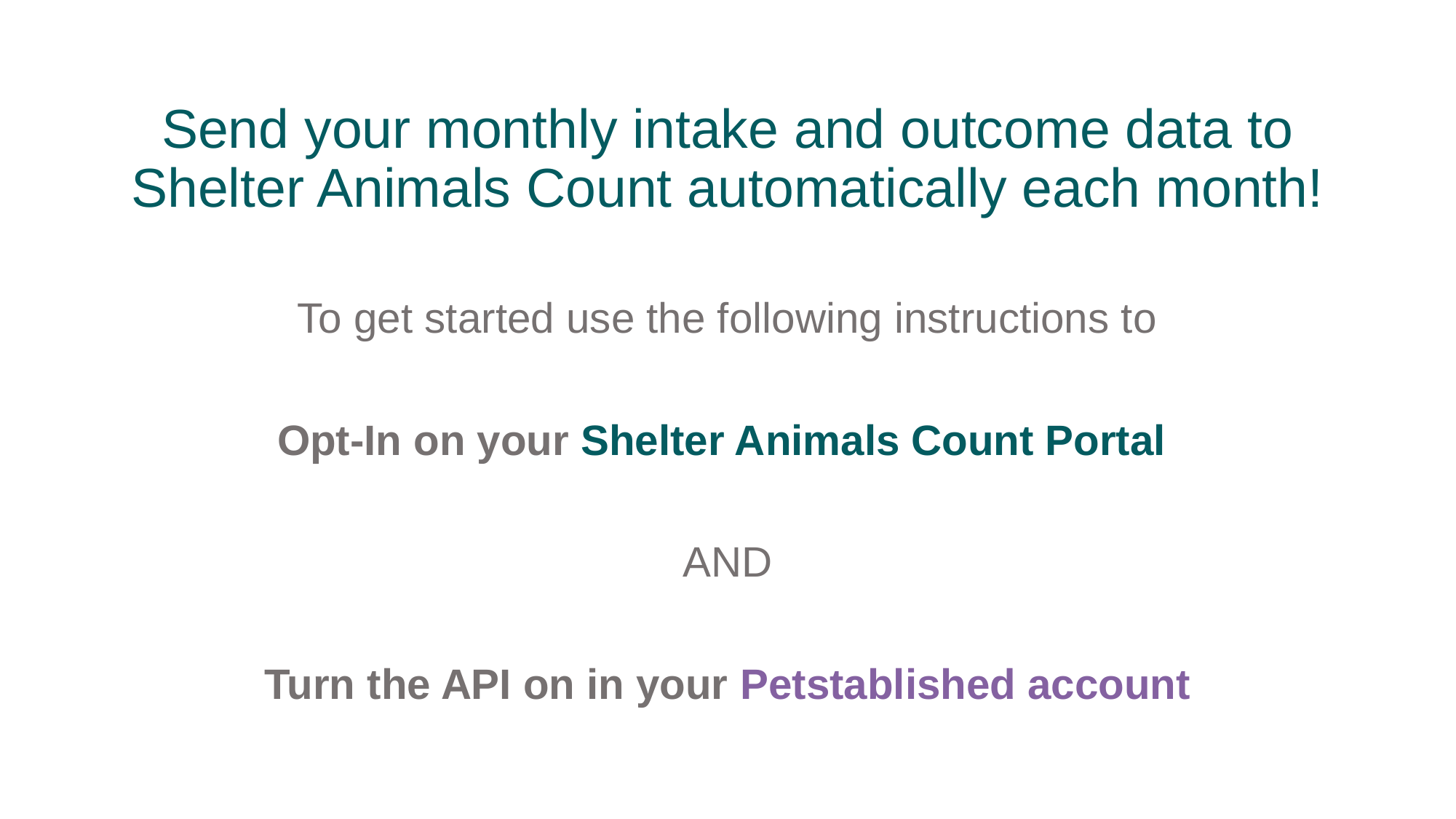

# Send your monthly intake and outcome data to Shelter Animals Count automatically each month!
To get started use the following instructions to

Opt-In on your Shelter Animals Count Portal

AND

Turn the API on in your Petstablished account